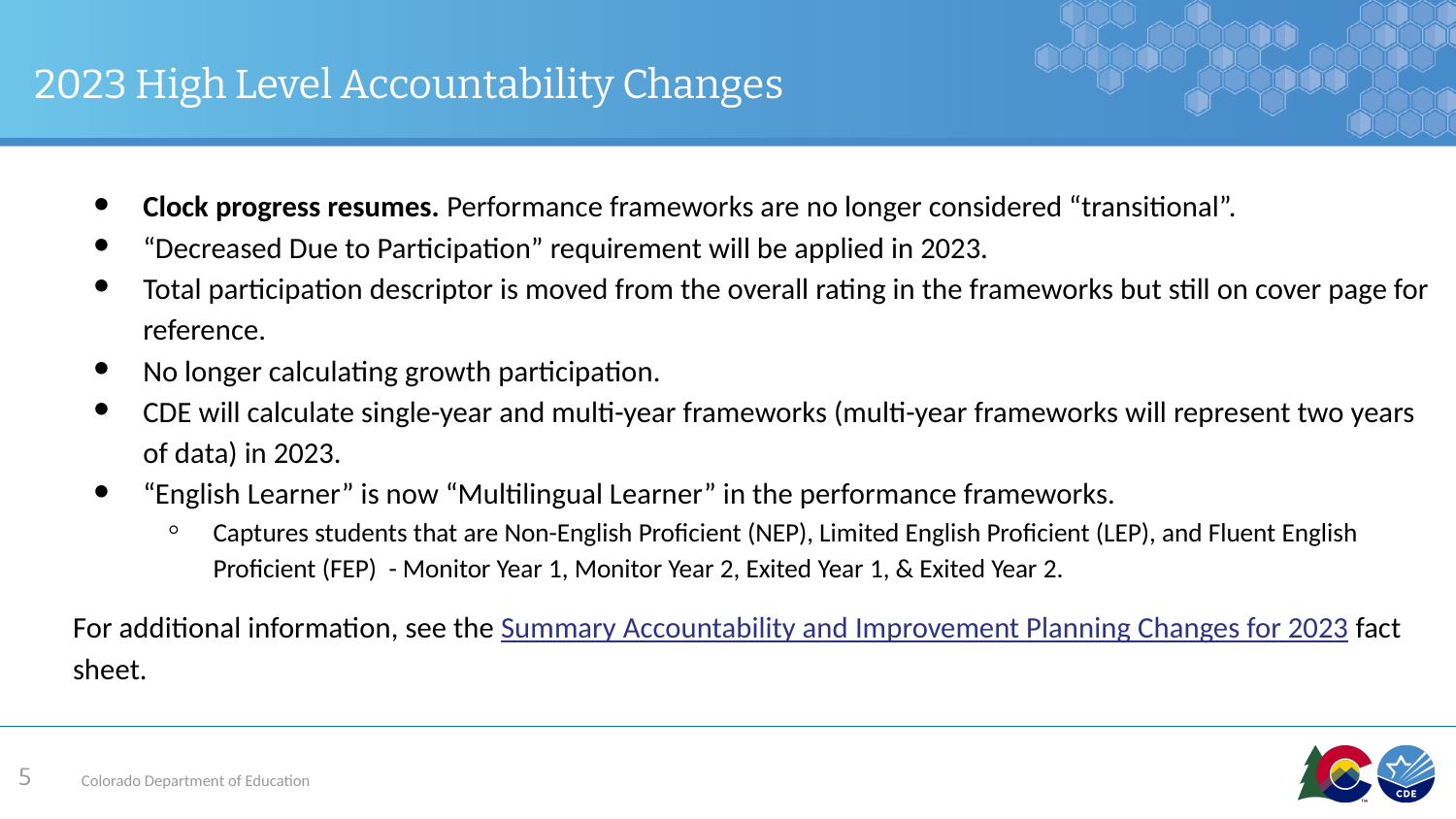

# 2023 High Level Accountability Changes
Clock progress resumes. Performance frameworks are no longer considered “transitional”.
“Decreased Due to Participation” requirement will be applied in 2023.
Total participation descriptor is moved from the overall rating in the frameworks but still on cover page for reference.
No longer calculating growth participation.
CDE will calculate single-year and multi-year frameworks (multi-year frameworks will represent two years of data) in 2023.
“English Learner” is now “Multilingual Learner” in the performance frameworks.
Captures students that are Non-English Proficient (NEP), Limited English Proficient (LEP), and Fluent English Proficient (FEP)  - Monitor Year 1, Monitor Year 2, Exited Year 1, & Exited Year 2.
For additional information, see the Summary Accountability and Improvement Planning Changes for 2023 fact sheet.
5